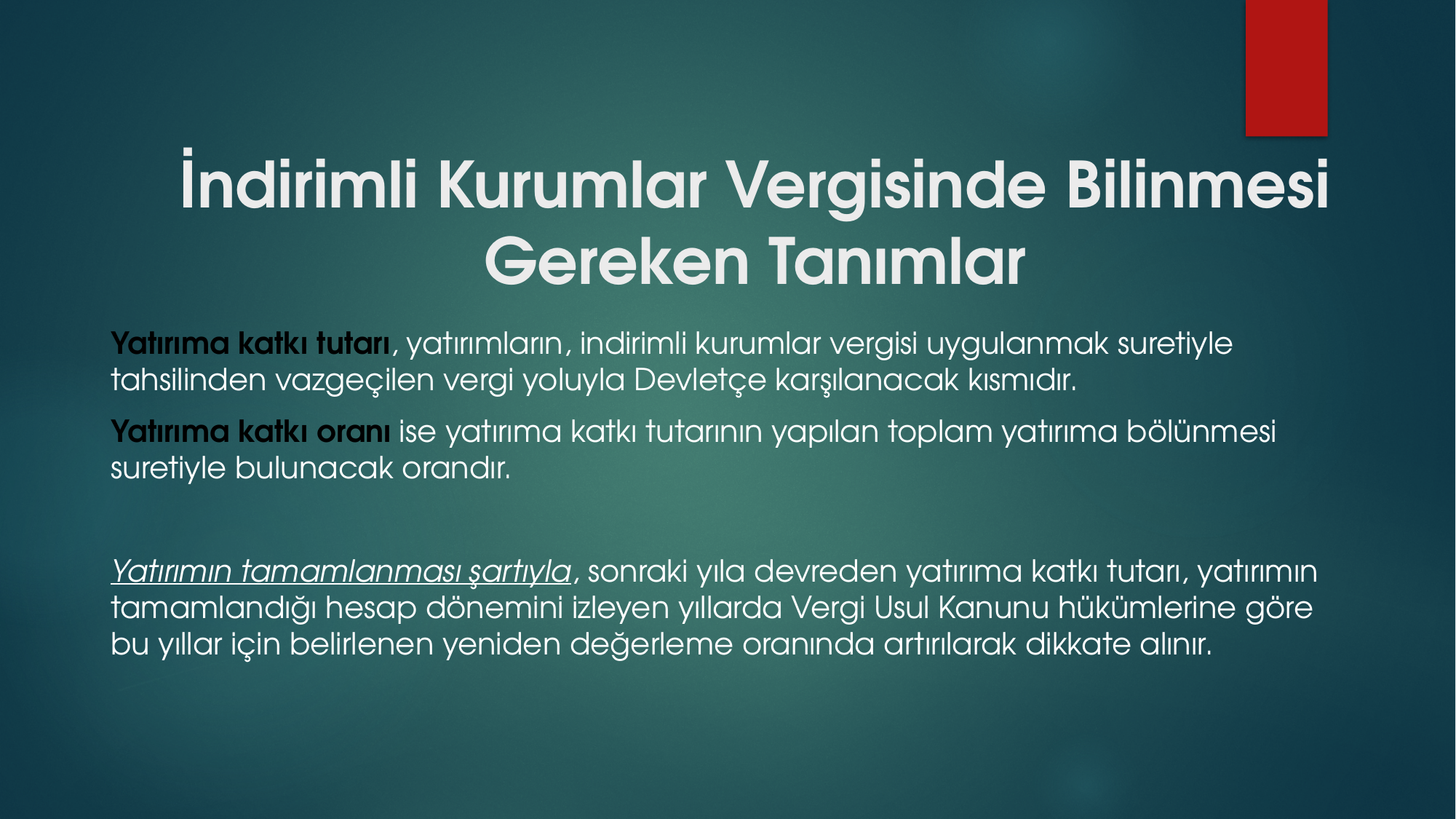

# İndirimli Kurumlar Vergisinde Bilinmesi Gereken Tanımlar
Yatırıma katkı tutarı, yatırımların, indirimli kurumlar vergisi uygulanmak suretiyle tahsilinden vazgeçilen vergi yoluyla Devletçe karşılanacak kısmıdır.
Yatırıma katkı oranı ise yatırıma katkı tutarının yapılan toplam yatırıma bölünmesi suretiyle bulunacak orandır.

Yatırımın tamamlanması şartıyla, sonraki yıla devreden yatırıma katkı tutarı, yatırımın tamamlandığı hesap dönemini izleyen yıllarda Vergi Usul Kanunu hükümlerine göre bu yıllar için belirlenen yeniden değerleme oranında artırılarak dikkate alınır.